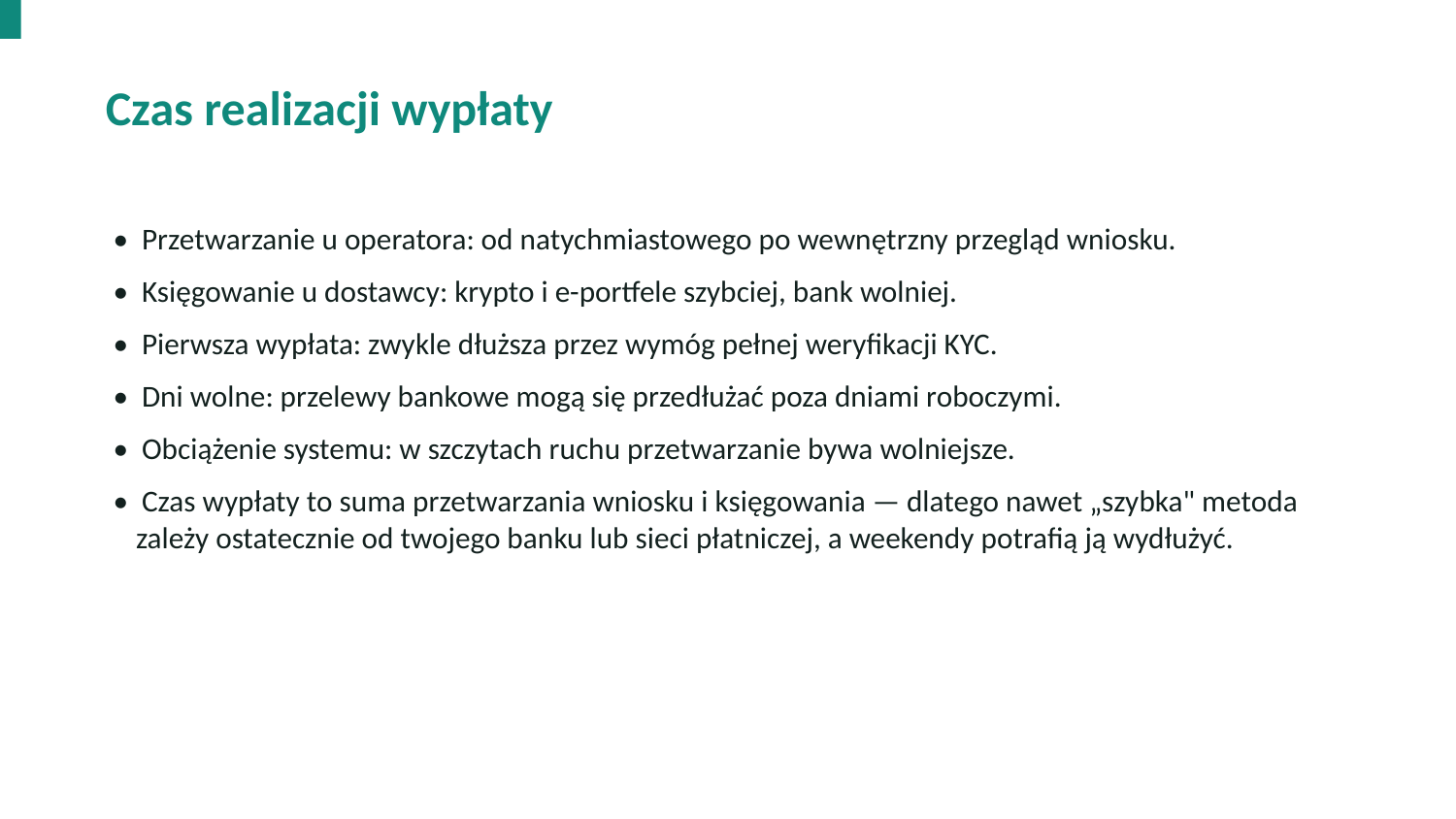

Czas realizacji wypłaty
•  Przetwarzanie u operatora: od natychmiastowego po wewnętrzny przegląd wniosku.
•  Księgowanie u dostawcy: krypto i e-portfele szybciej, bank wolniej.
•  Pierwsza wypłata: zwykle dłuższa przez wymóg pełnej weryfikacji KYC.
•  Dni wolne: przelewy bankowe mogą się przedłużać poza dniami roboczymi.
•  Obciążenie systemu: w szczytach ruchu przetwarzanie bywa wolniejsze.
•  Czas wypłaty to suma przetwarzania wniosku i księgowania — dlatego nawet „szybka" metoda zależy ostatecznie od twojego banku lub sieci płatniczej, a weekendy potrafią ją wydłużyć.